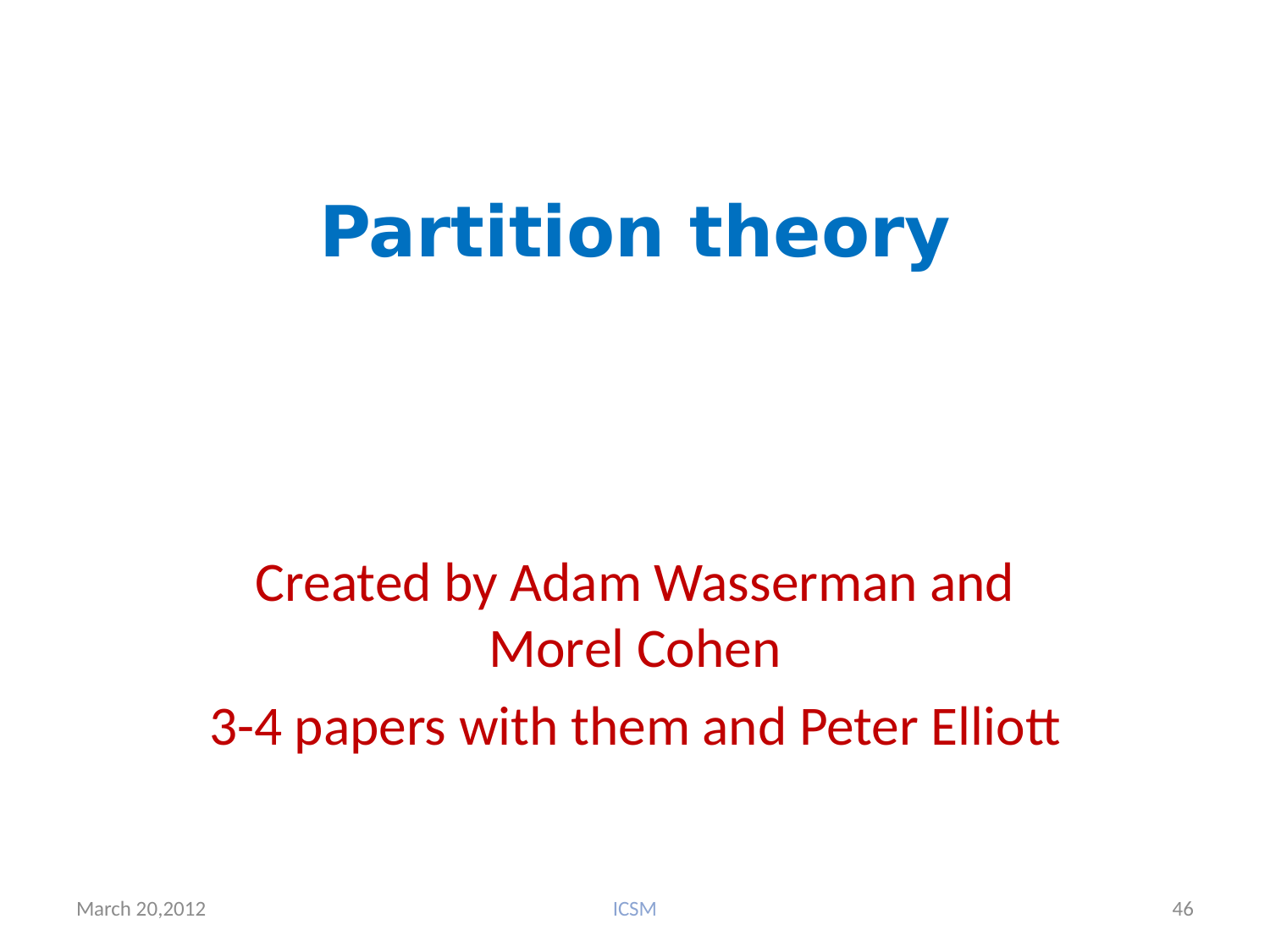

# Partition theory
Created by Adam Wasserman and Morel Cohen
3-4 papers with them and Peter Elliott
March 20,2012
ICSM
46